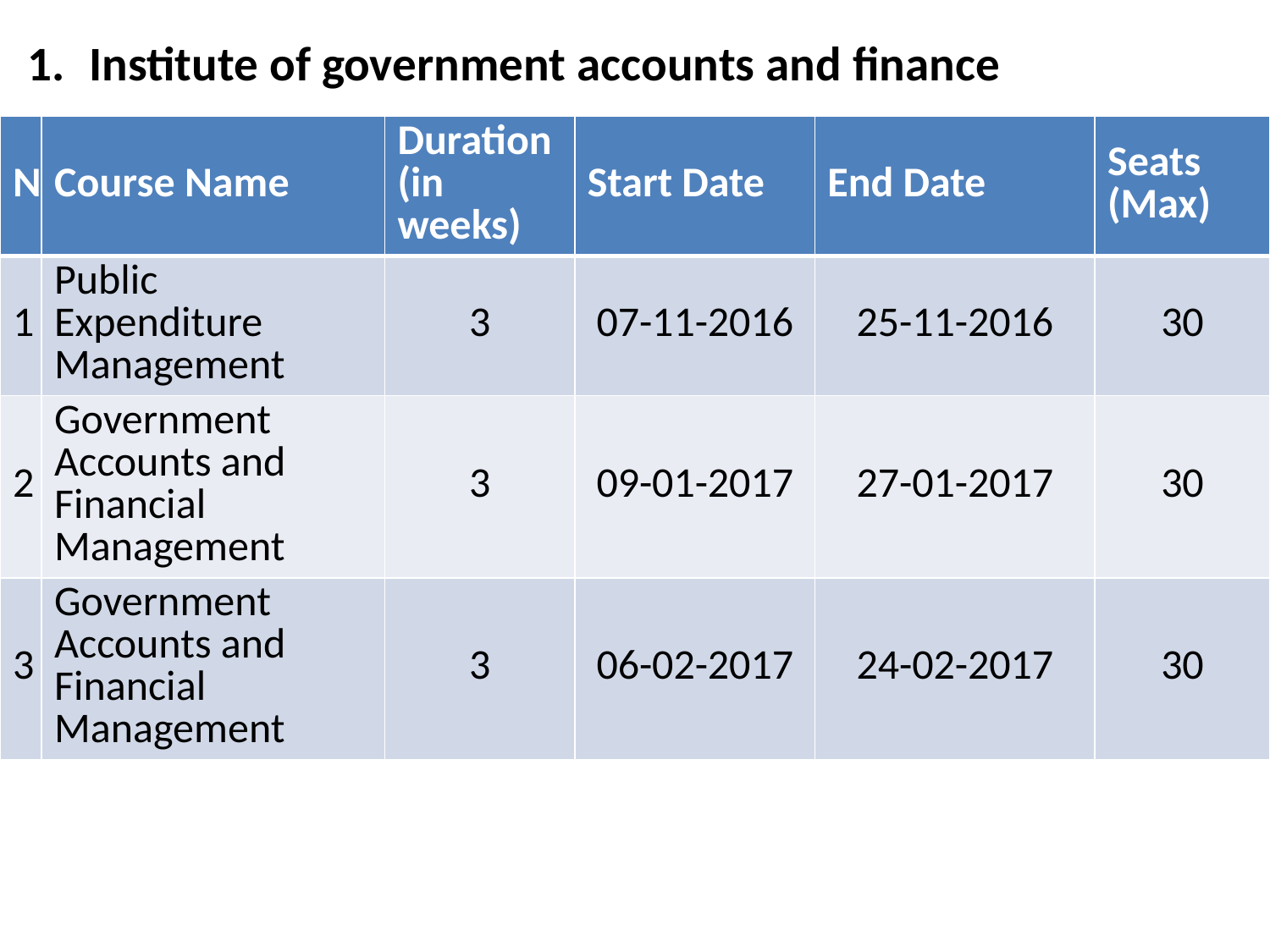

Institute of government accounts and finance
| № | Course Name | Duration (in weeks) | Start Date | End Date | Seats (Max) |
| --- | --- | --- | --- | --- | --- |
| 1 | Public Expenditure Management | 3 | 07-11-2016 | 25-11-2016 | 30 |
| 2 | Government Accounts and Financial Management | 3 | 09-01-2017 | 27-01-2017 | 30 |
| 3 | Government Accounts and Financial Management | 3 | 06-02-2017 | 24-02-2017 | 30 |